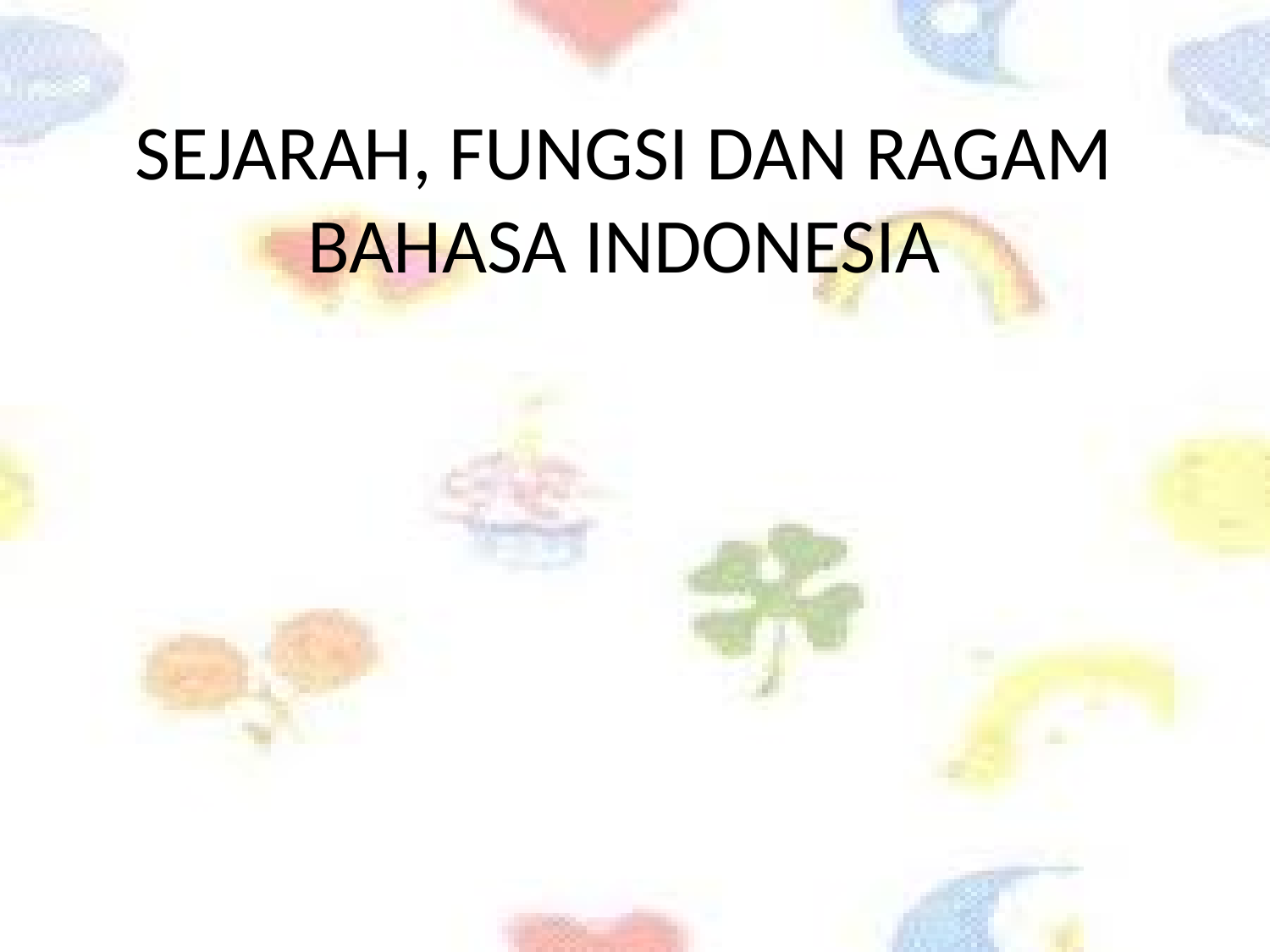

# SEJARAH, FUNGSI DAN RAGAM BAHASA INDONESIA